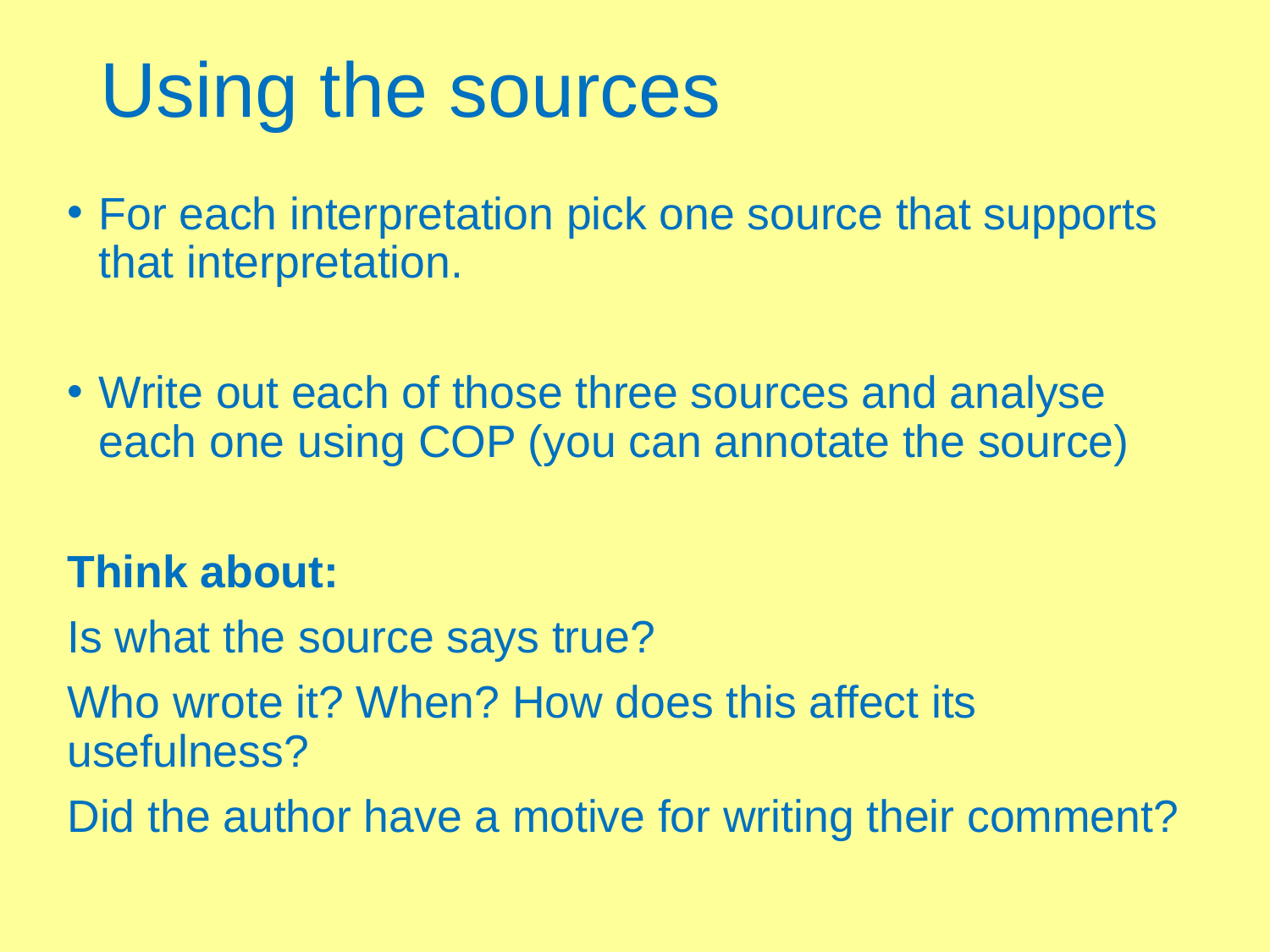

# Using the sources
For each interpretation pick one source that supports that interpretation.

Write out each of those three sources and analyse each one using COP (you can annotate the source)

Think about:
Is what the source says true?
Who wrote it? When? How does this affect its usefulness?
Did the author have a motive for writing their comment?